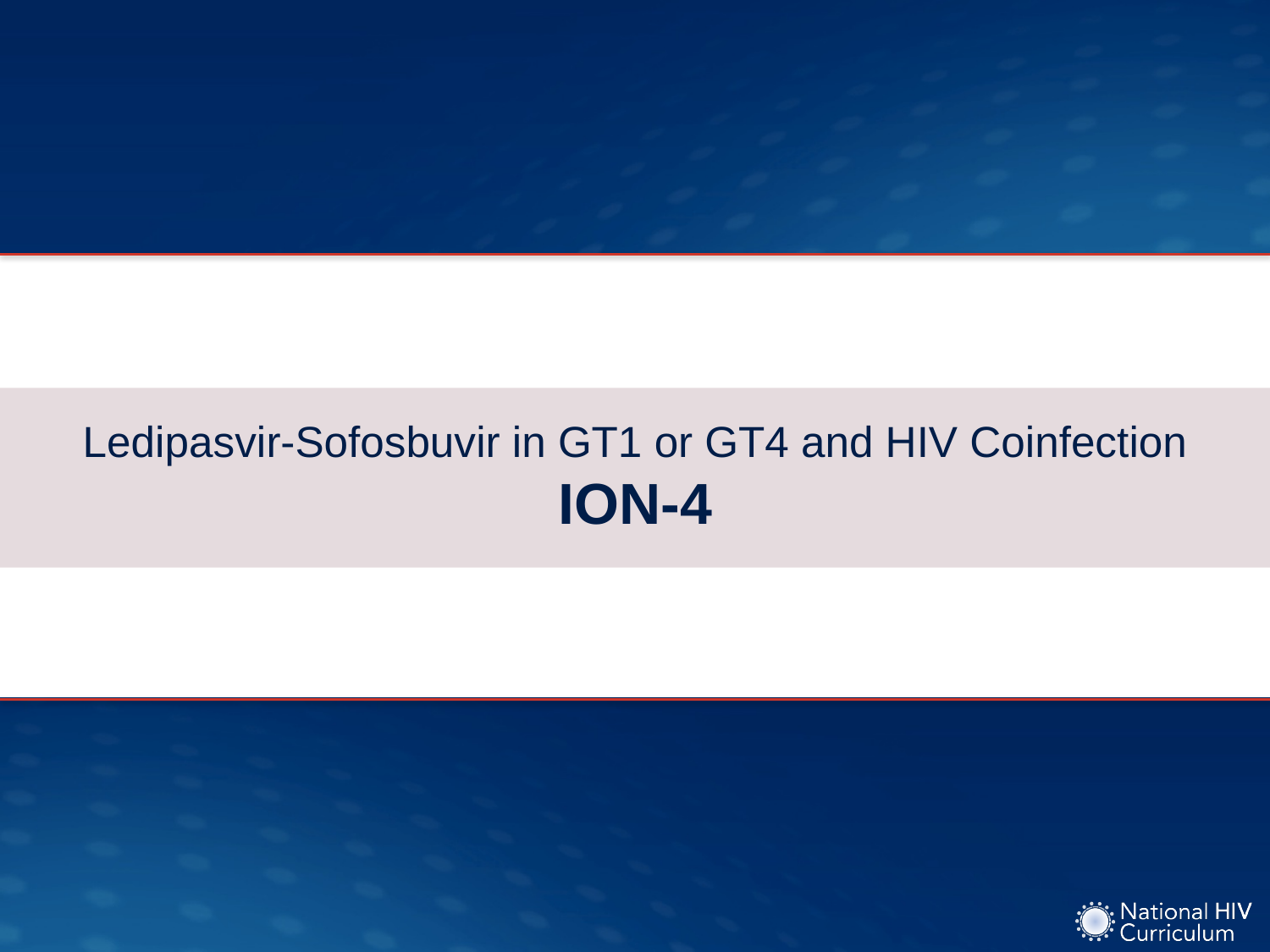

# Ledipasvir-Sofosbuvir in GT1 or GT4 and HIV Coinfection ION-4